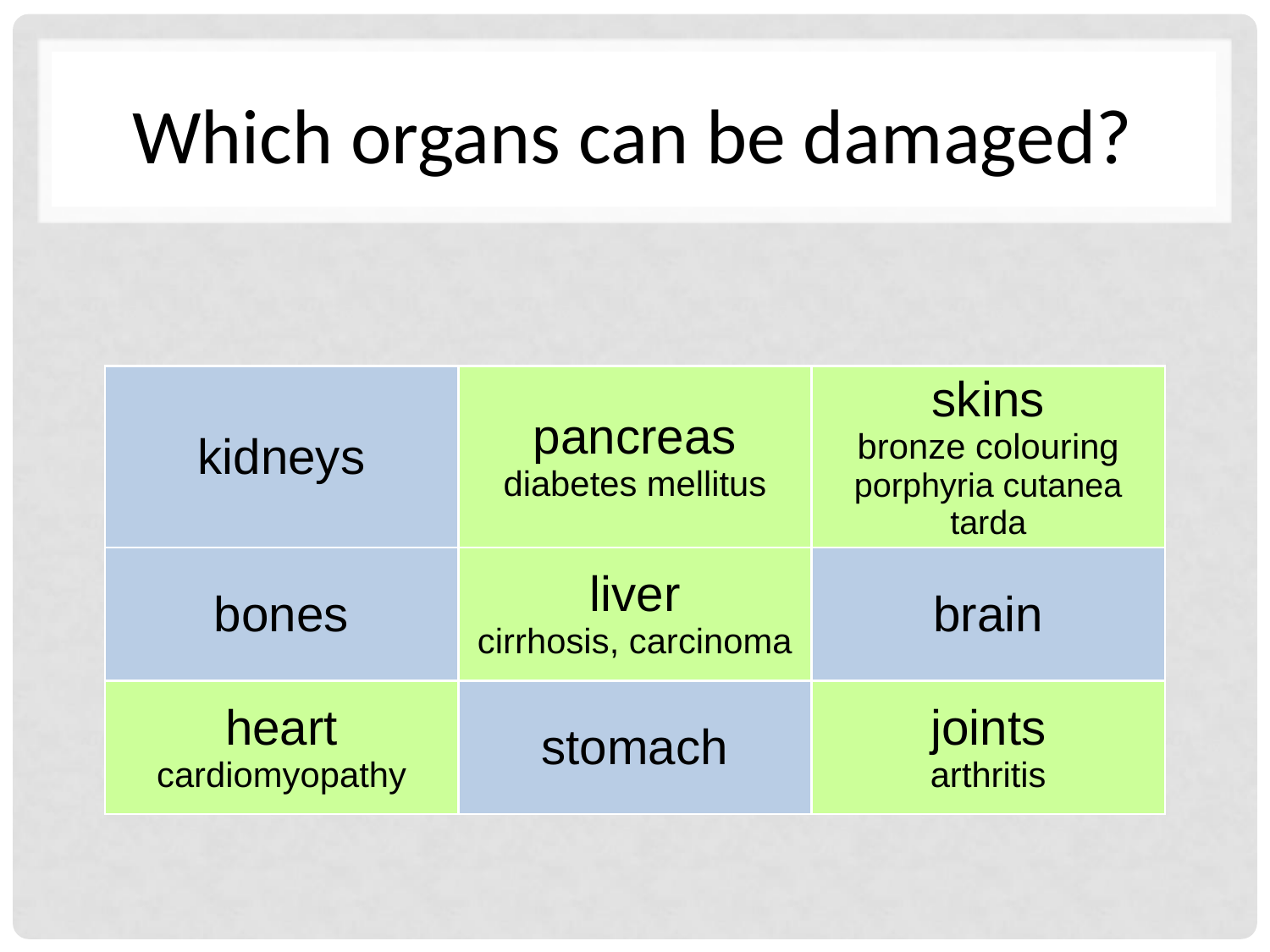

# Which organs can be damaged?

| kidneys | pancreas diabetes mellitus | skins bronze colouring porphyria cutanea tarda |
| --- | --- | --- |
| bones | liver cirrhosis, carcinoma | brain |
| heart cardiomyopathy | stomach | joints arthritis |